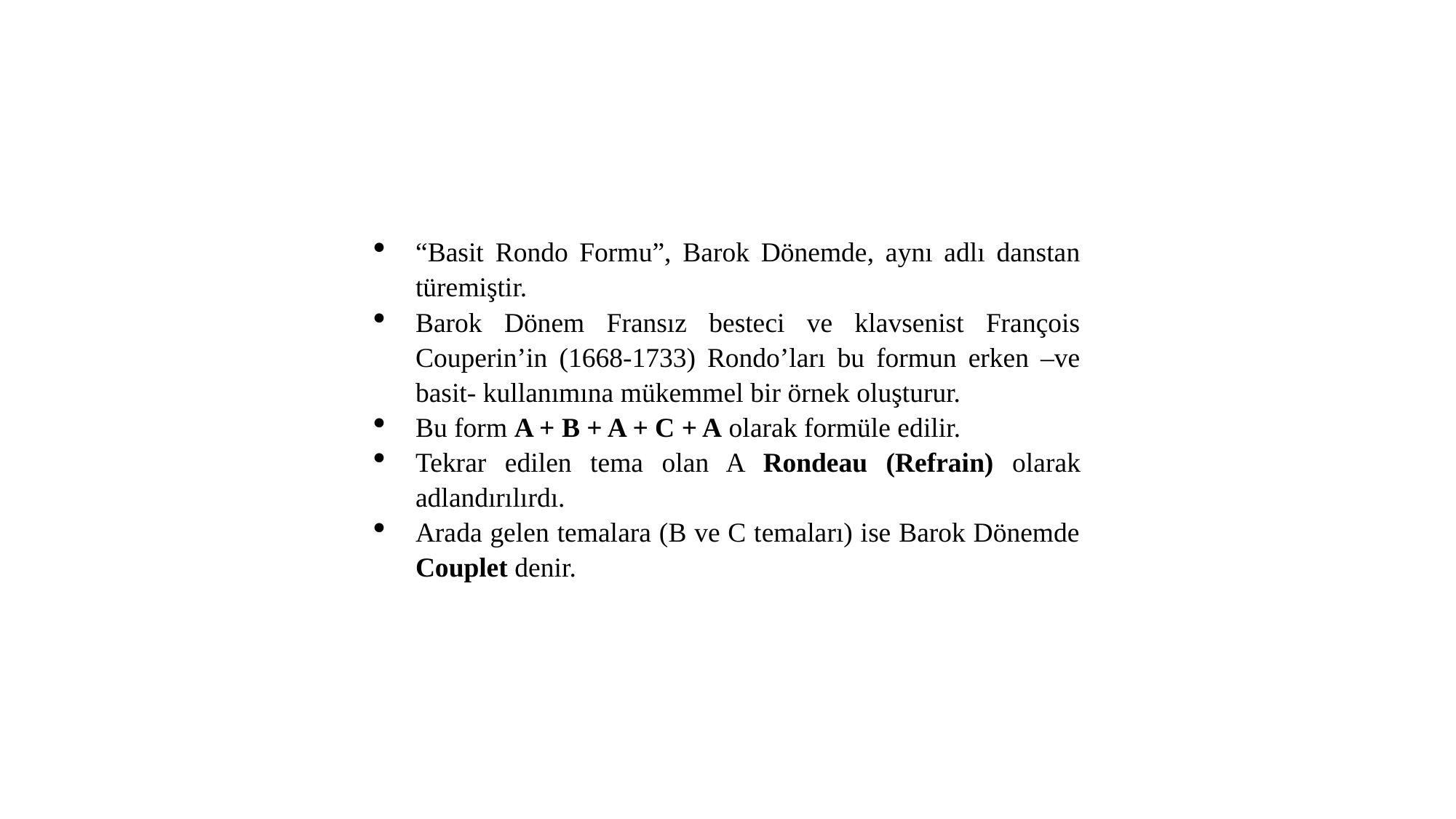

“Basit Rondo Formu”, Barok Dönemde, aynı adlı danstan türemiştir.
Barok Dönem Fransız besteci ve klavsenist François Couperin’in (1668-1733) Rondo’ları bu formun erken –ve basit- kullanımına mükemmel bir örnek oluşturur.
Bu form A + B + A + C + A olarak formüle edilir.
Tekrar edilen tema olan A Rondeau (Refrain) olarak adlandırılırdı.
Arada gelen temalara (B ve C temaları) ise Barok Dönemde Couplet denir.